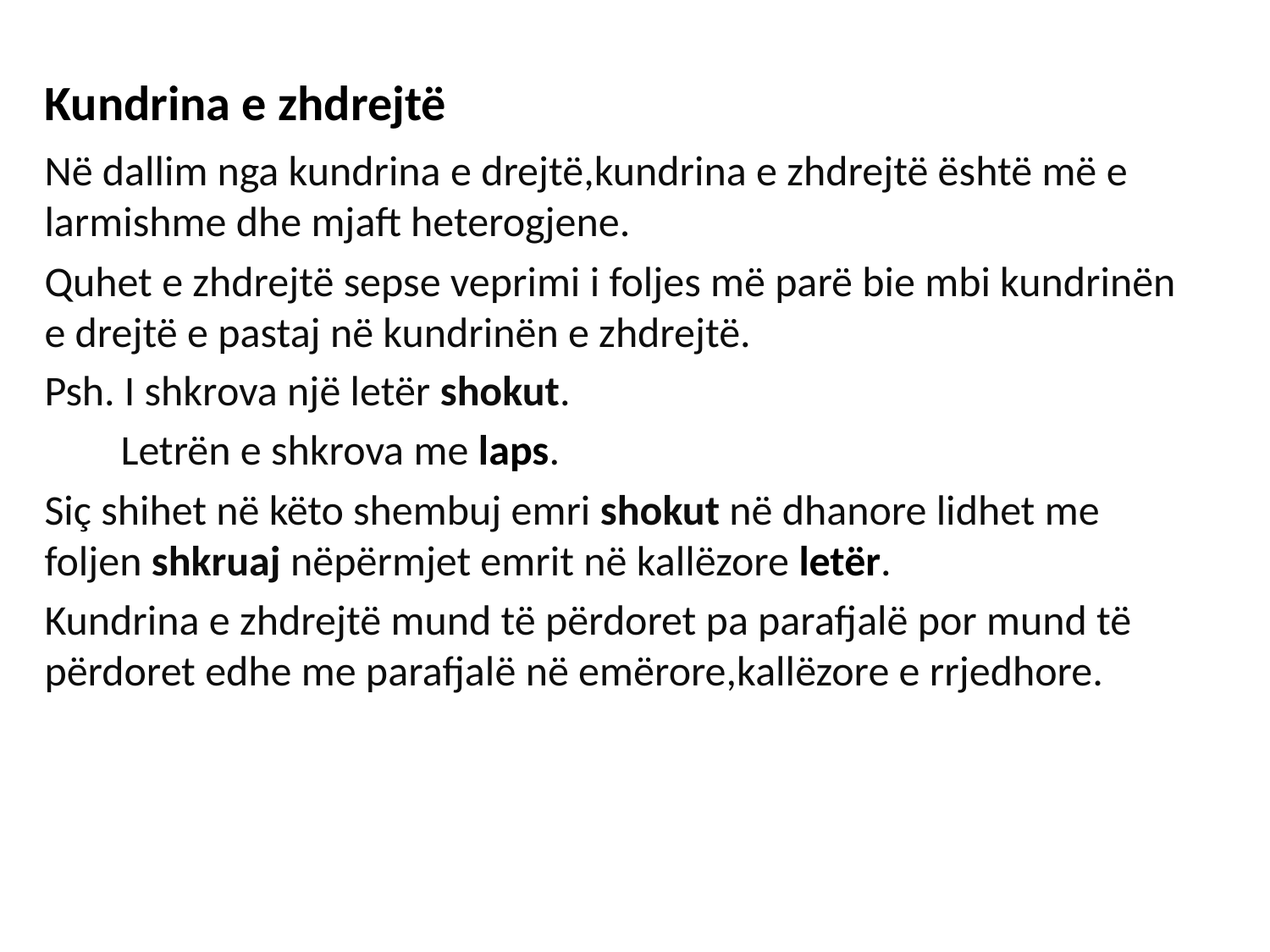

# Kundrina e zhdrejtë
Në dallim nga kundrina e drejtë,kundrina e zhdrejtë është më e larmishme dhe mjaft heterogjene.
Quhet e zhdrejtë sepse veprimi i foljes më parë bie mbi kundrinën e drejtë e pastaj në kundrinën e zhdrejtë.
Psh. I shkrova një letër shokut.
        Letrën e shkrova me laps.
Siç shihet në këto shembuj emri shokut në dhanore lidhet me foljen shkruaj nëpërmjet emrit në kallëzore letër.
Kundrina e zhdrejtë mund të përdoret pa parafjalë por mund të përdoret edhe me parafjalë në emërore,kallëzore e rrjedhore.